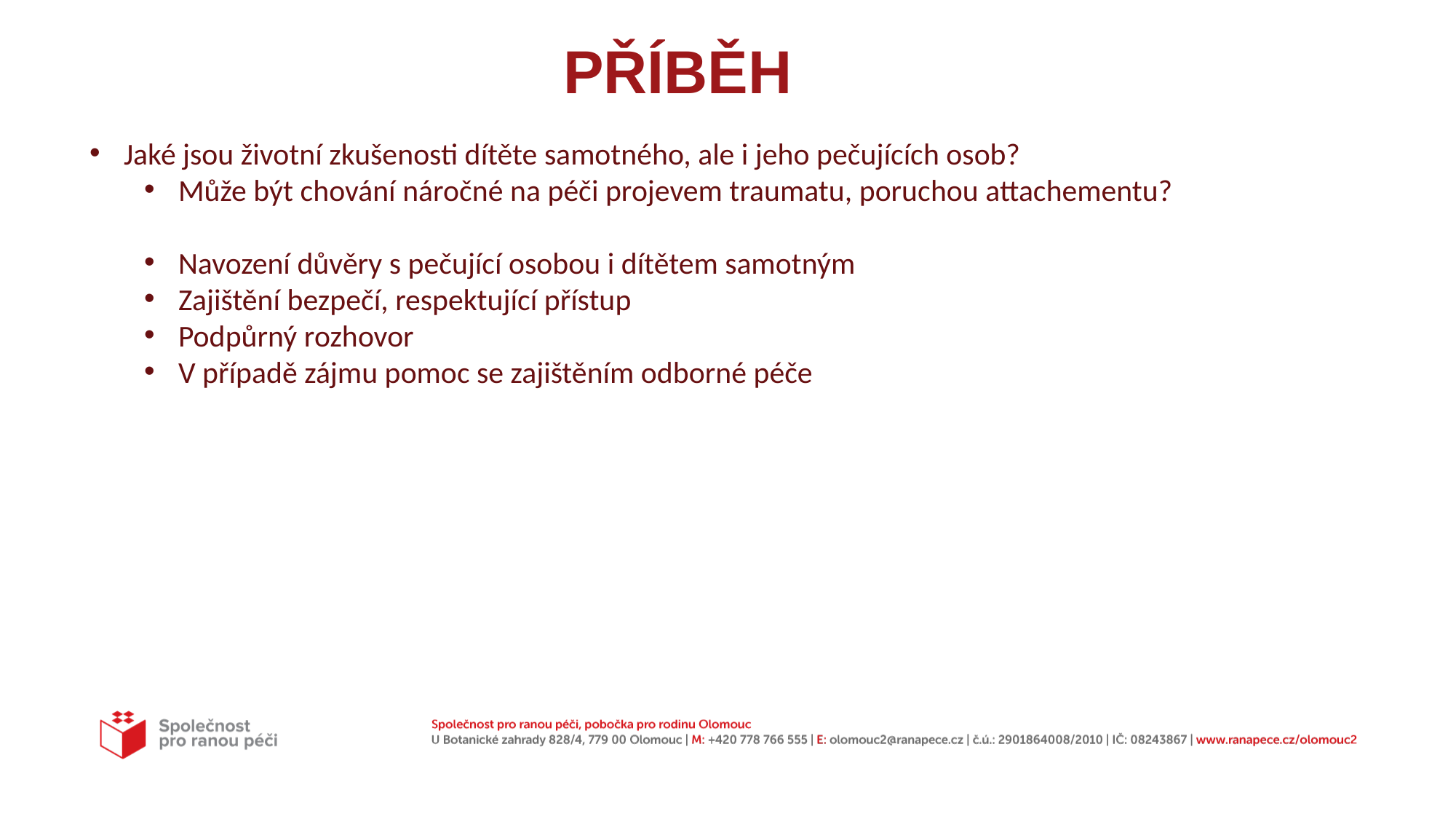

# PŘÍBĚH
Jaké jsou životní zkušenosti dítěte samotného, ale i jeho pečujících osob?
Může být chování náročné na péči projevem traumatu, poruchou attachementu?

Navození důvěry s pečující osobou i dítětem samotným
Zajištění bezpečí, respektující přístup
Podpůrný rozhovor
V případě zájmu pomoc se zajištěním odborné péče